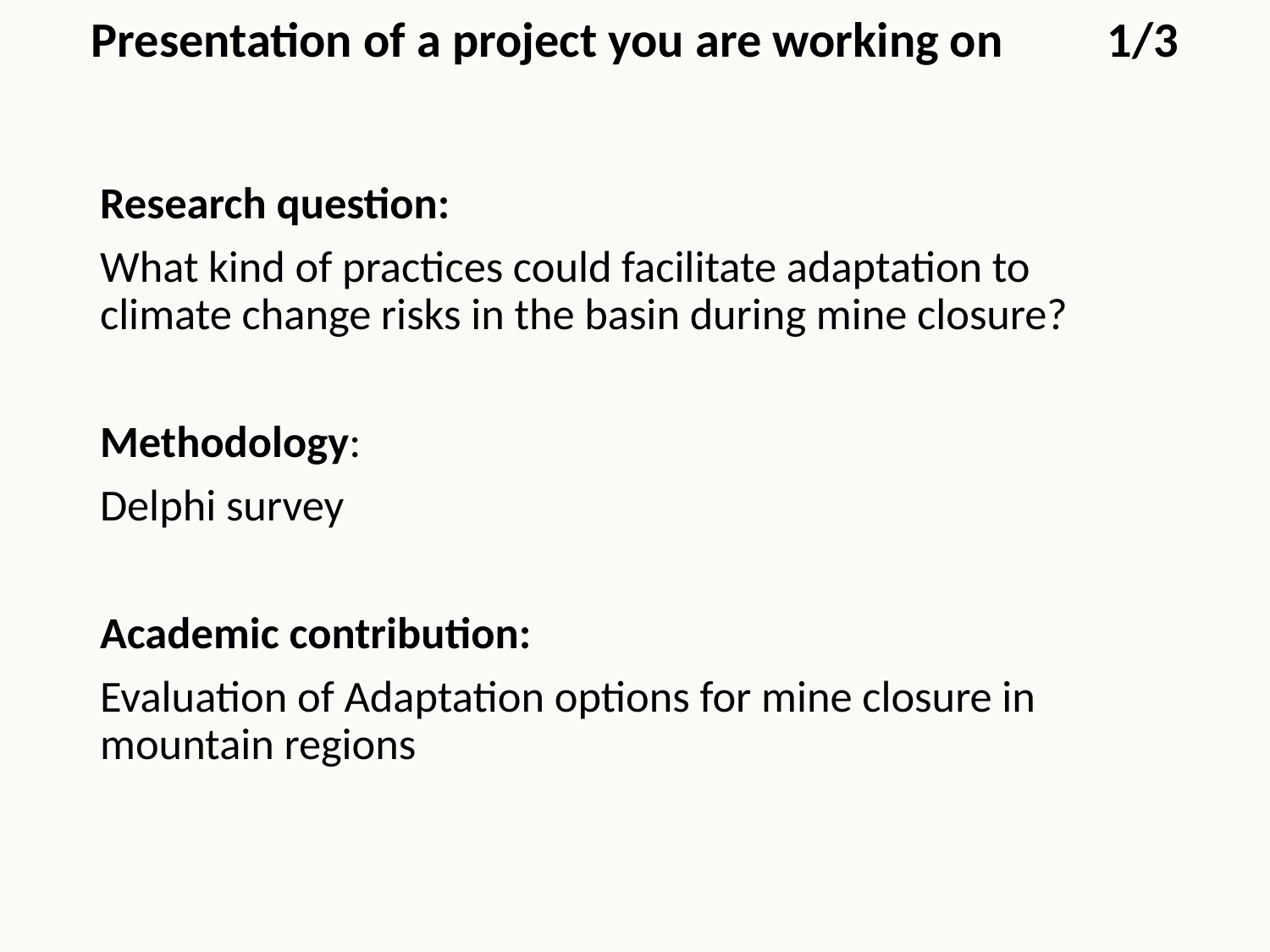

Presentation of a project you are working on	1/3
Research question:
What kind of practices could facilitate adaptation to climate change risks in the basin during mine closure?

Methodology:
Delphi survey

Academic contribution:
Evaluation of Adaptation options for mine closure in mountain regions